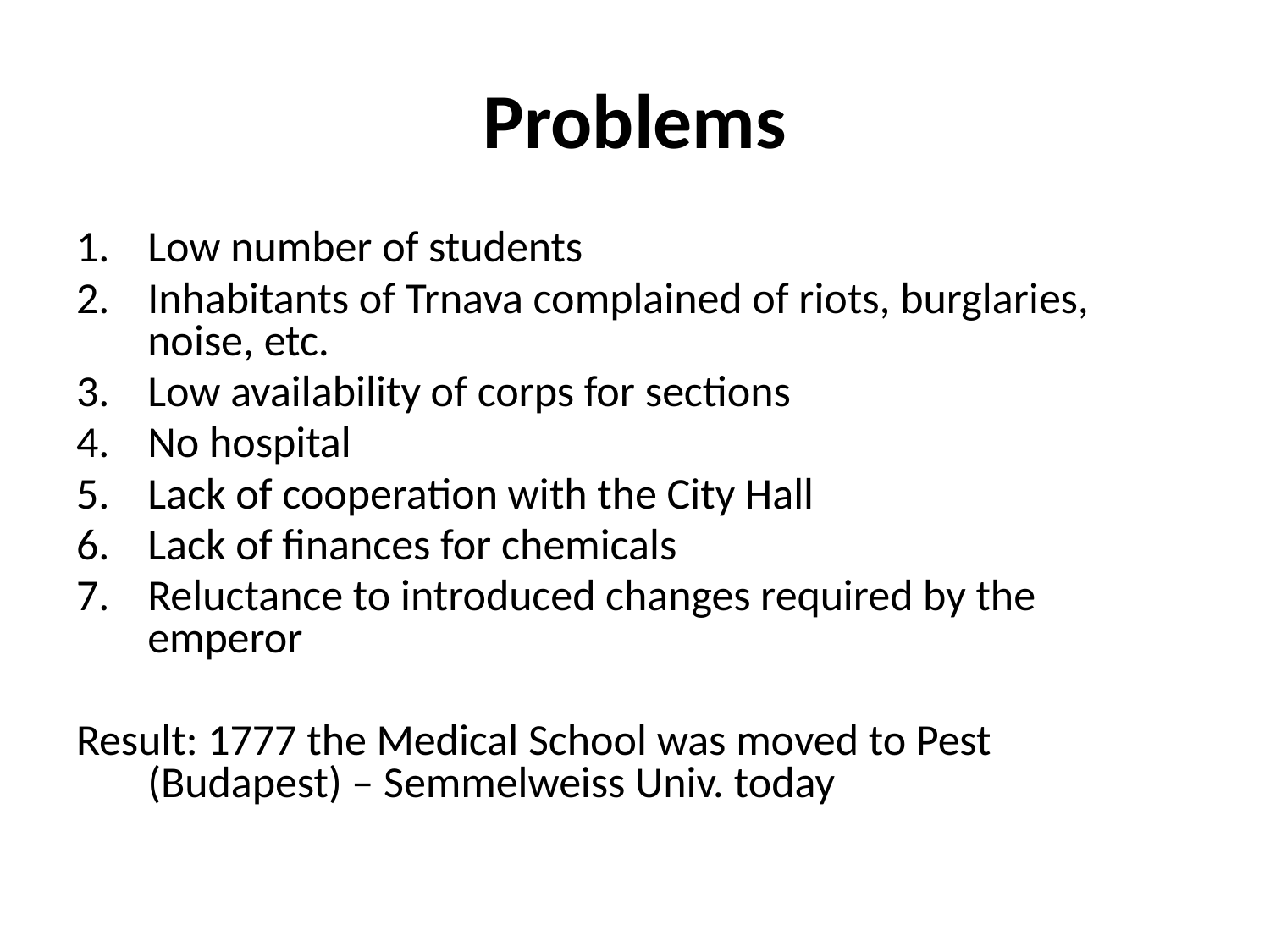

# Problems
Low number of students
Inhabitants of Trnava complained of riots, burglaries, noise, etc.
Low availability of corps for sections
No hospital
Lack of cooperation with the City Hall
Lack of finances for chemicals
Reluctance to introduced changes required by the emperor

Result: 1777 the Medical School was moved to Pest (Budapest) – Semmelweiss Univ. today